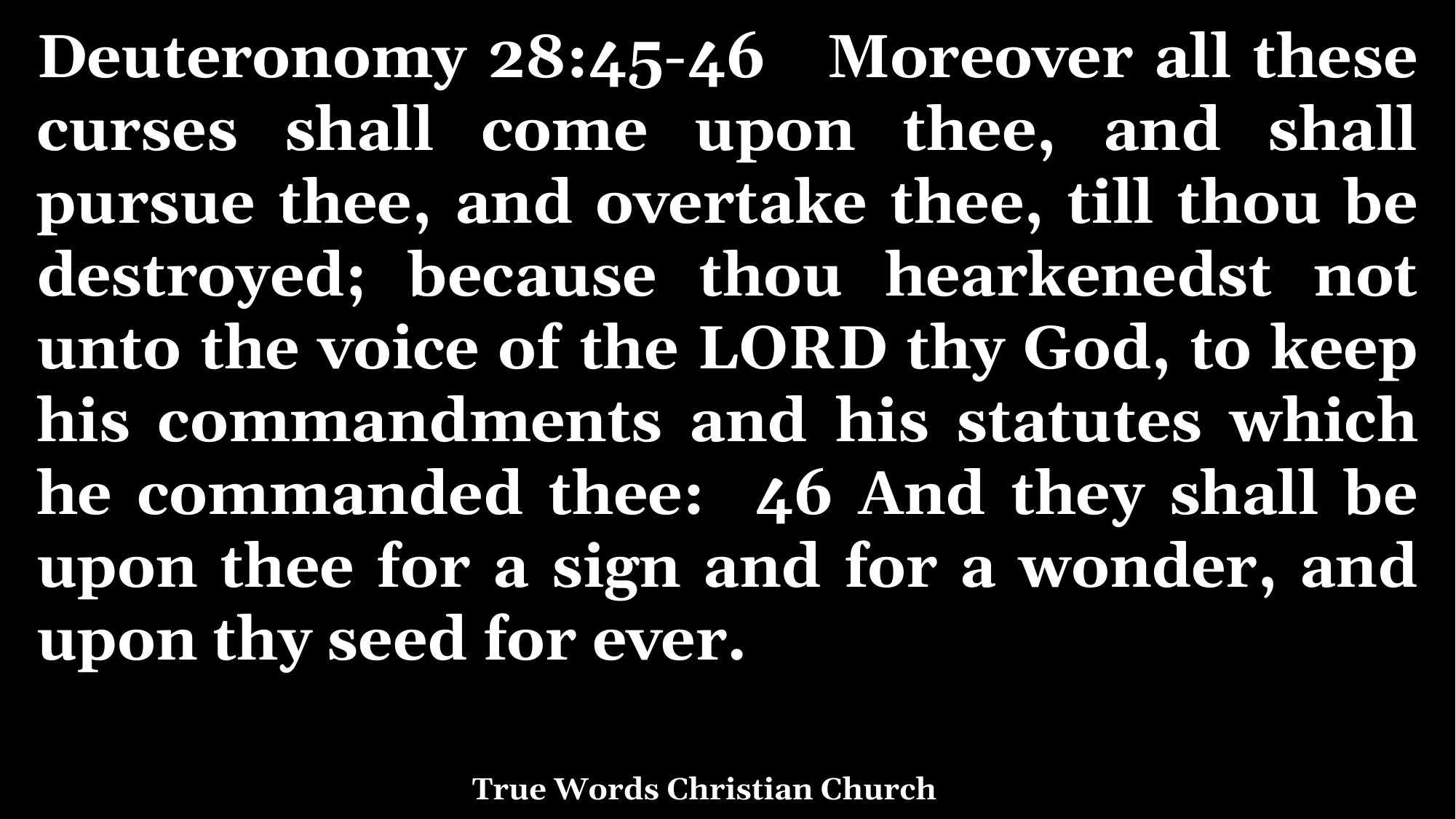

Deuteronomy 28:45-46   Moreover all these curses shall come upon thee, and shall pursue thee, and overtake thee, till thou be destroyed; because thou hearkenedst not unto the voice of the LORD thy God, to keep his commandments and his statutes which he commanded thee:  46 And they shall be upon thee for a sign and for a wonder, and upon thy seed for ever.
True Words Christian Church